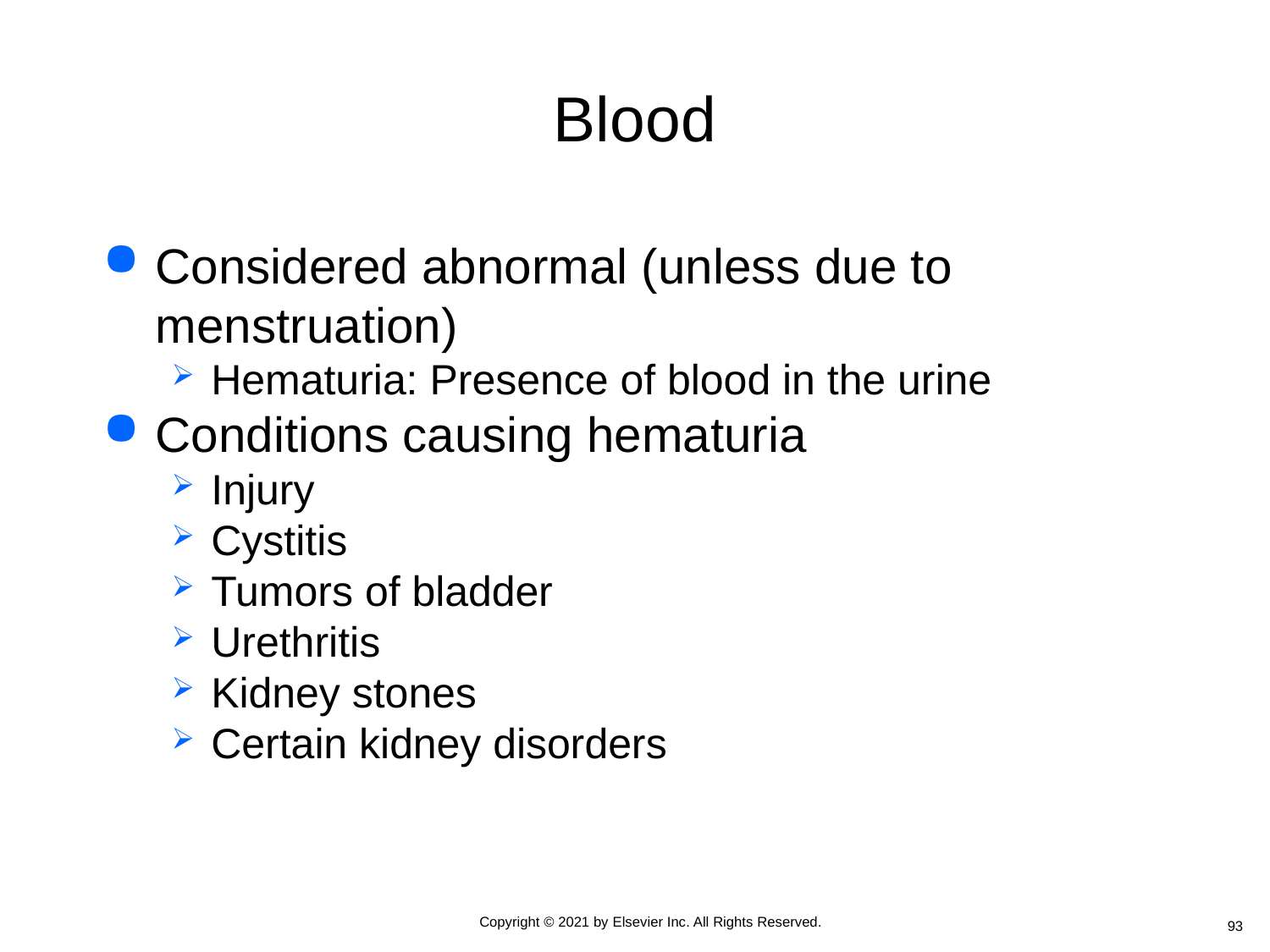

# Blood
Considered abnormal (unless due to menstruation)
Hematuria: Presence of blood in the urine
Conditions causing hematuria
Injury
Cystitis
Tumors of bladder
Urethritis
Kidney stones
Certain kidney disorders
93